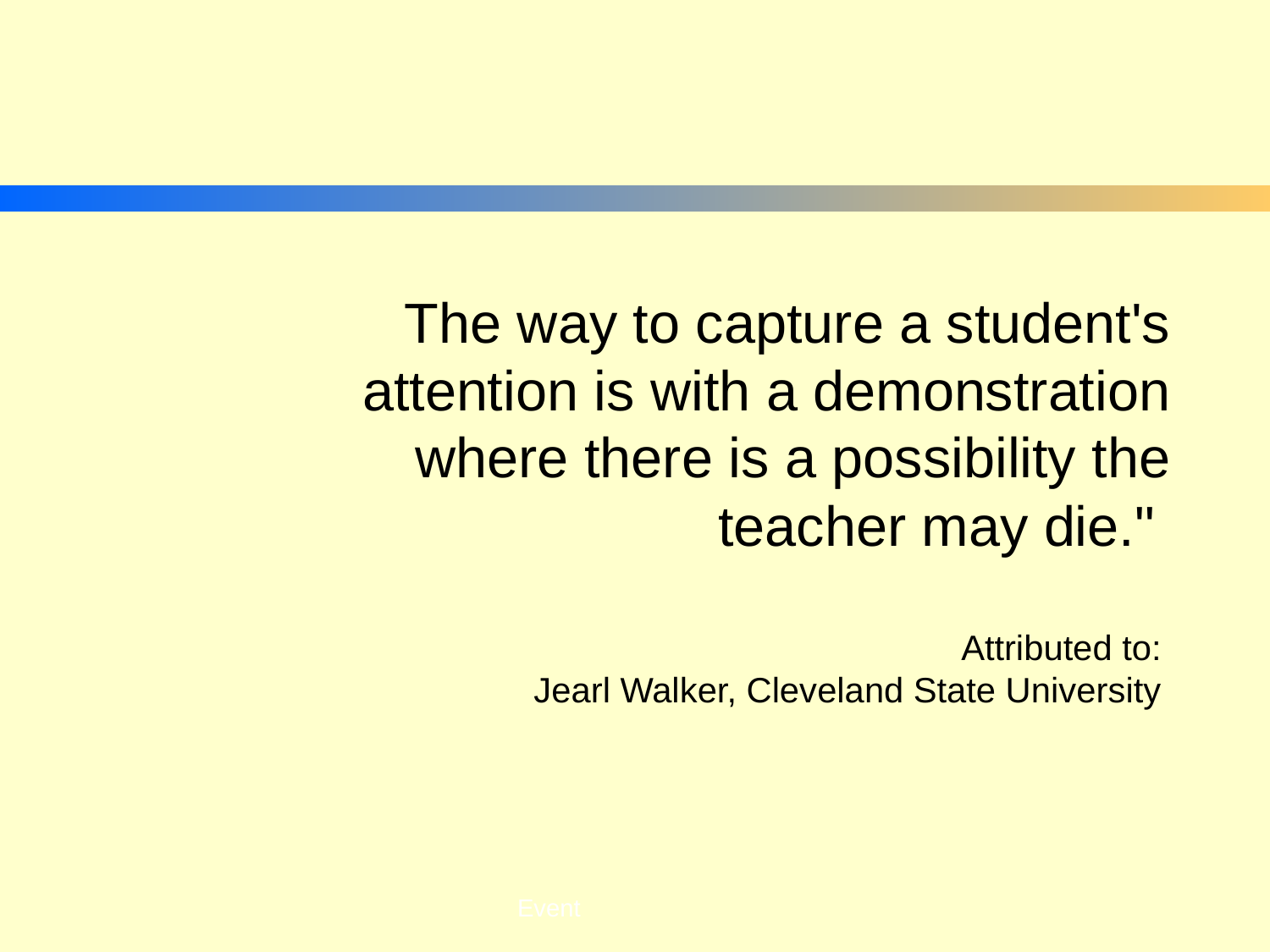

The way to capture a student's attention is with a demonstration where there is a possibility the teacher may die."
Attributed to:
Jearl Walker, Cleveland State University